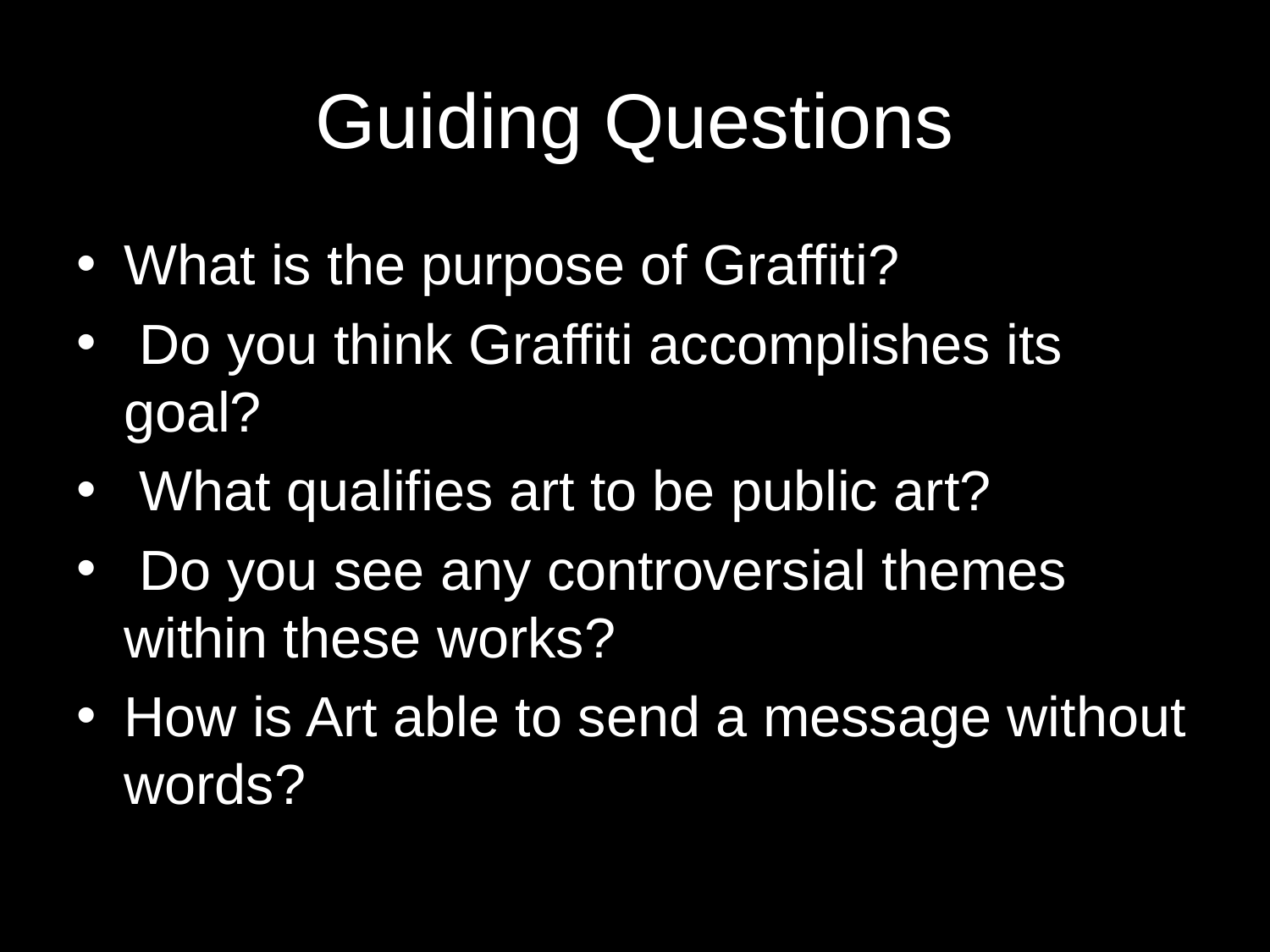

# Guiding Questions
What is the purpose of Graffiti?
 Do you think Graffiti accomplishes its goal?
 What qualifies art to be public art?
 Do you see any controversial themes within these works?
How is Art able to send a message without words?